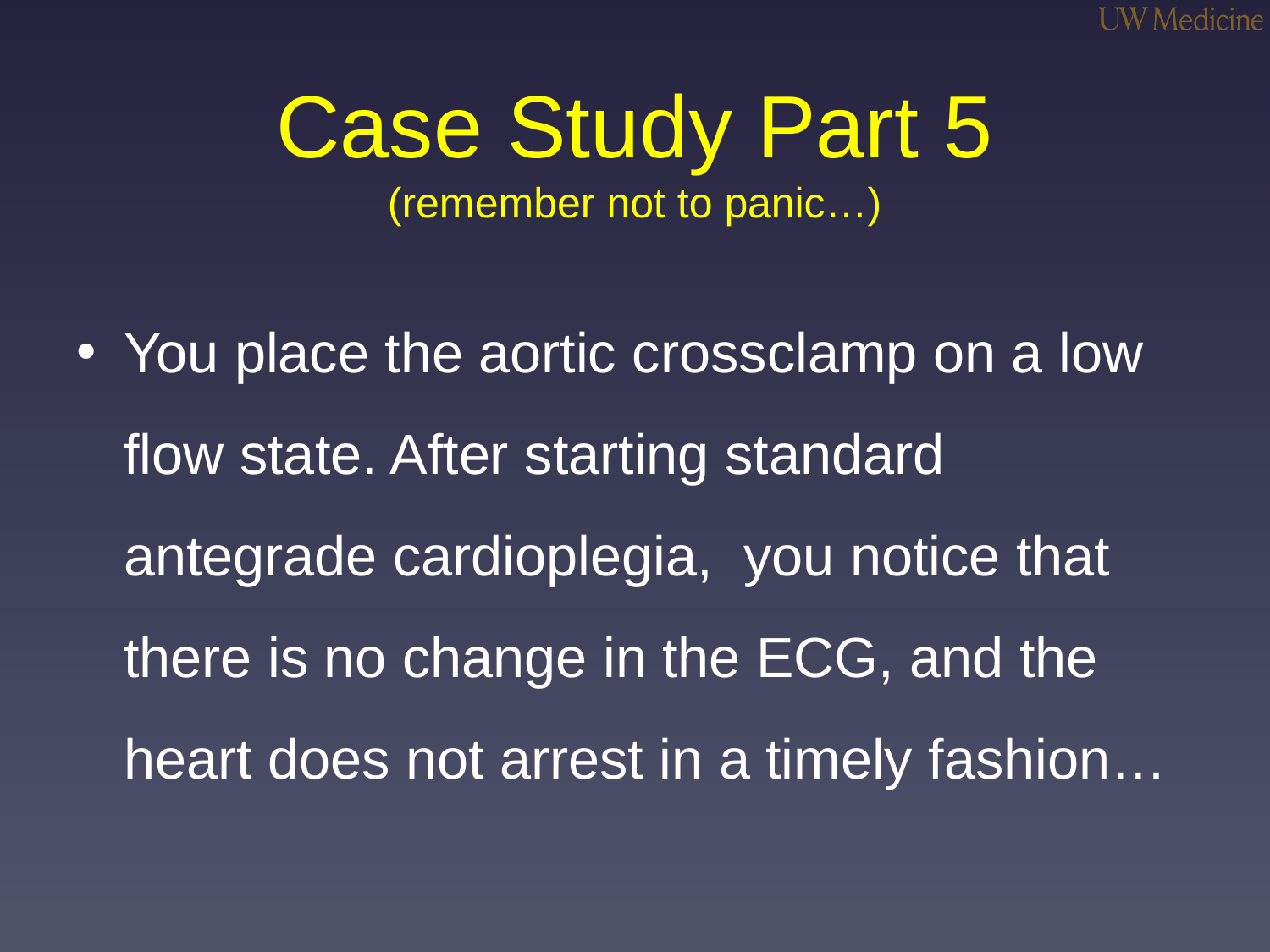

# Case Study Part 5 (remember not to panic…)
You place the aortic crossclamp on a low flow state. After starting standard antegrade cardioplegia,  you notice that there is no change in the ECG, and the heart does not arrest in a timely fashion…